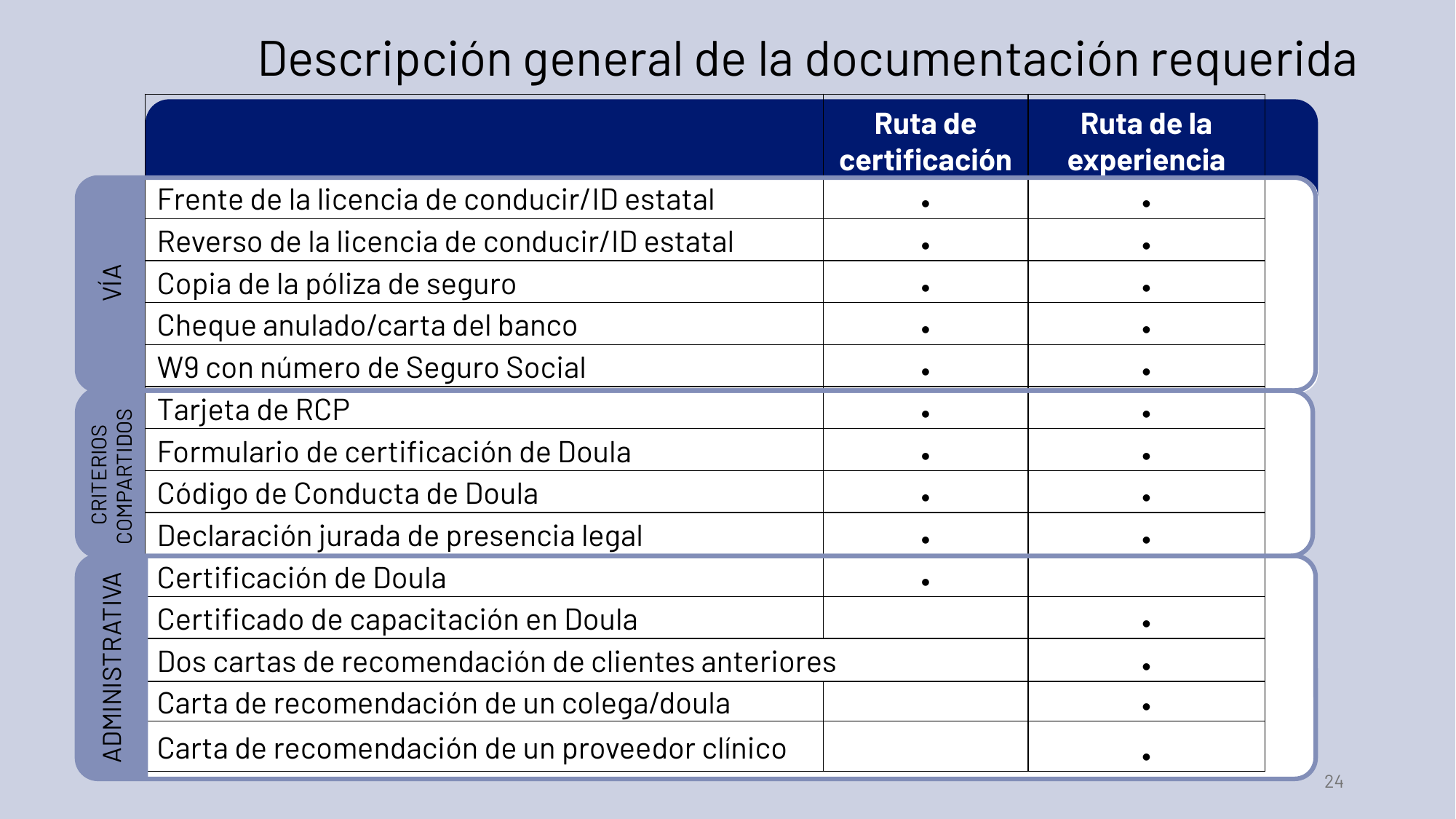

# Descripción general de la documentación requerida
|  | Ruta de certificación | Ruta de la experiencia |
| --- | --- | --- |
| Frente de la licencia de conducir/ID estatal | • | • |
| Reverso de la licencia de conducir/ID estatal | • | • |
| Copia de la póliza de seguro | • | • |
| Cheque anulado/carta del banco | • | • |
| W9 con número de Seguro Social | • | • |
| Tarjeta de RCP | • | • |
| Formulario de certificación de Doula | • | • |
| Código de Conducta de Doula | • | • |
| Declaración jurada de presencia legal | • | • |
| Certificación de Doula | • |  |
| Certificado de capacitación en Doula |  | • |
| Dos cartas de recomendación de clientes anteriores |  | • |
| Carta de recomendación de un colega/doula |  | • |
| Carta de recomendación de un proveedor clínico |  | • |

VÍA

CRITERIOS COMPARTIDOS

ADMINISTRATIVA
24